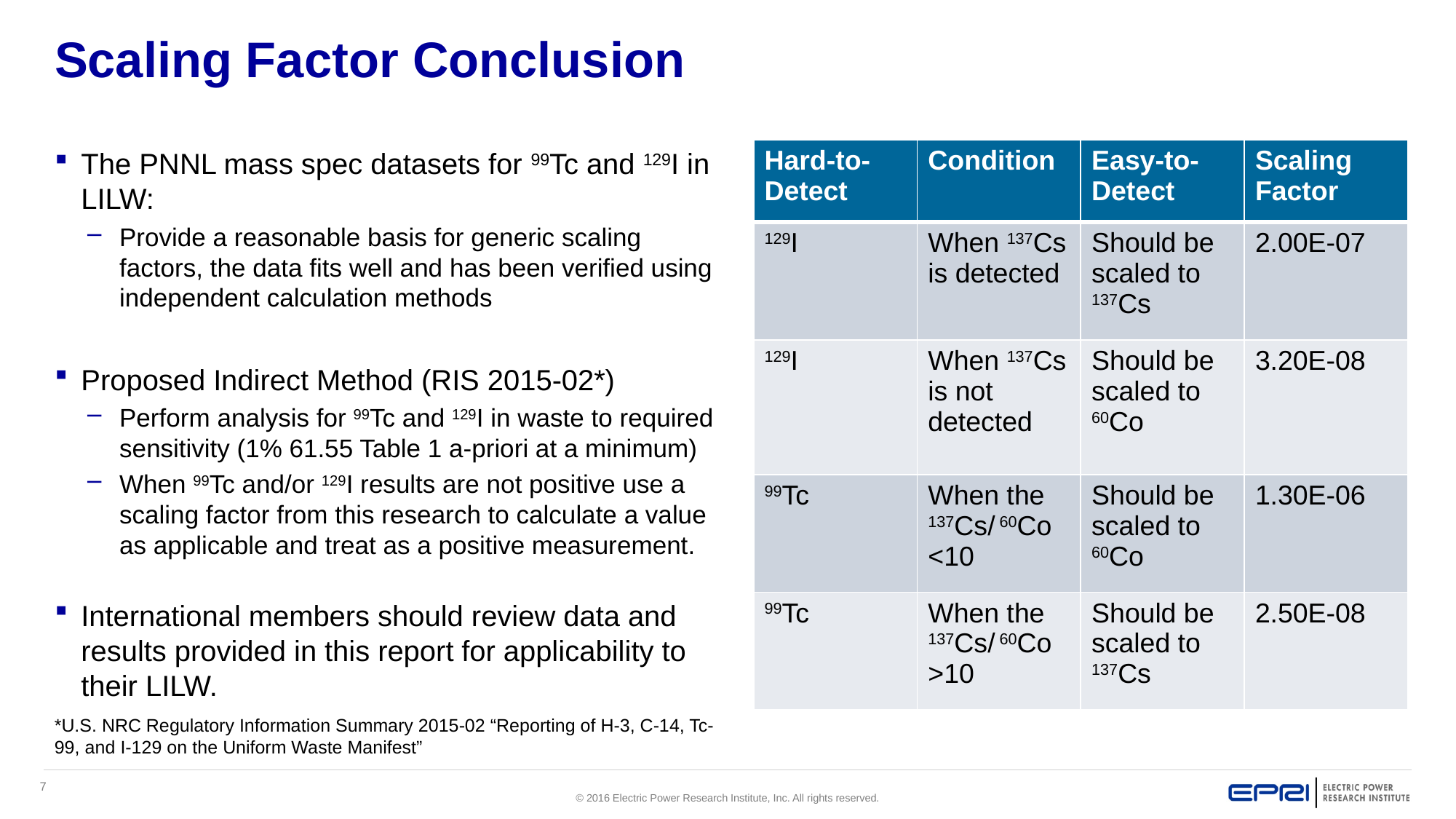

# Scaling Factor Conclusion
The PNNL mass spec datasets for 99Tc and 129I in LILW:
Provide a reasonable basis for generic scaling factors, the data fits well and has been verified using independent calculation methods

Proposed Indirect Method (RIS 2015-02*)
Perform analysis for 99Tc and 129I in waste to required sensitivity (1% 61.55 Table 1 a-priori at a minimum)
When 99Tc and/or 129I results are not positive use a scaling factor from this research to calculate a value as applicable and treat as a positive measurement.

International members should review data and results provided in this report for applicability to their LILW.
| Hard-to-Detect | Condition | Easy-to-Detect | Scaling Factor |
| --- | --- | --- | --- |
| 129I | When 137Cs is detected | Should be scaled to 137Cs | 2.00E-07 |
| 129I | When 137Cs is not detected | Should be scaled to 60Co | 3.20E-08 |
| 99Tc | When the 137Cs/ 60Co <10 | Should be scaled to 60Co | 1.30E-06 |
| 99Tc | When the 137Cs/ 60Co >10 | Should be scaled to 137Cs | 2.50E-08 |
*U.S. NRC Regulatory Information Summary 2015-02 “Reporting of H-3, C-14, Tc-99, and I-129 on the Uniform Waste Manifest”